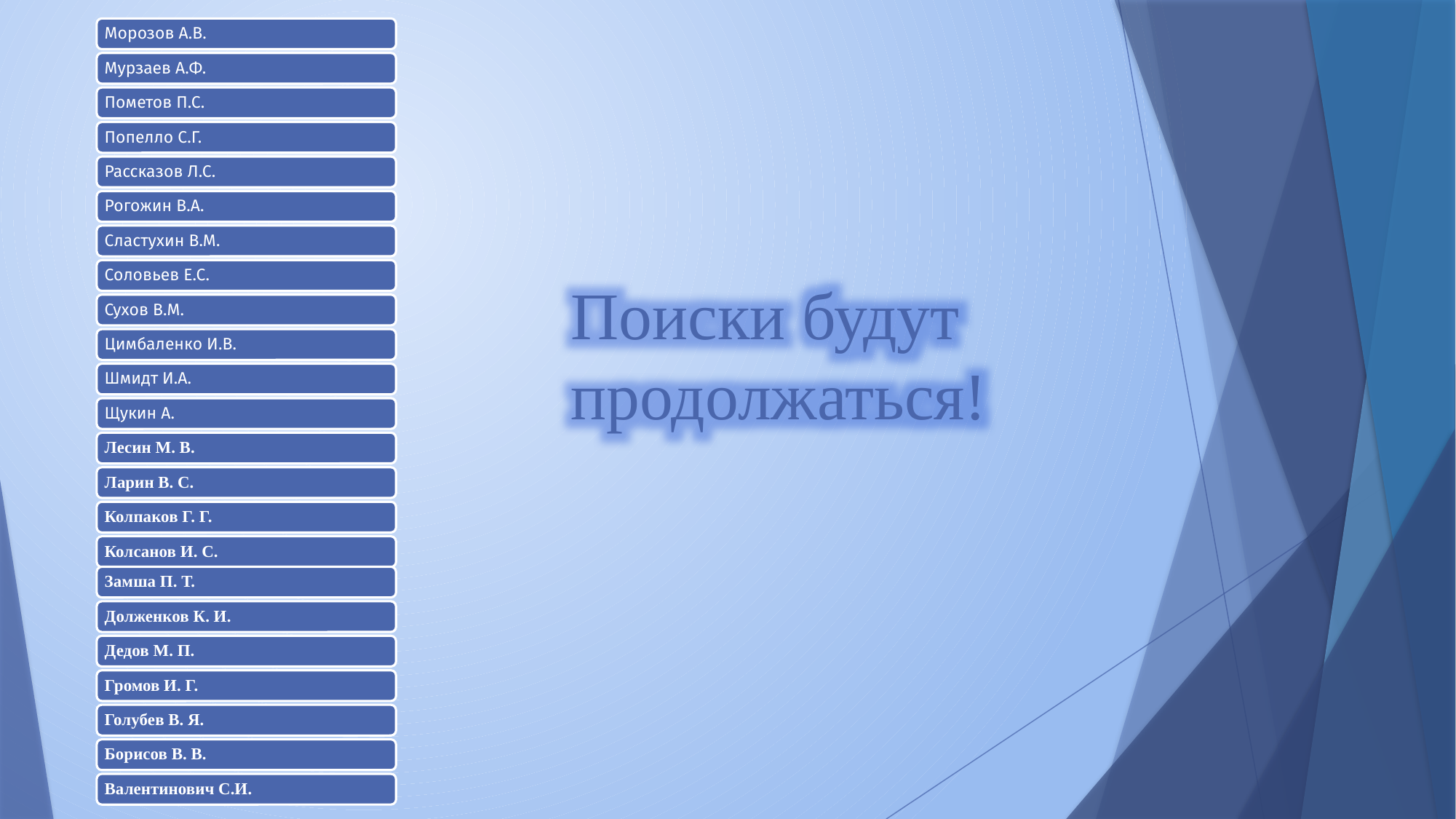

Морозов А.В.
Мурзаев А.Ф.
Пометов П.С.
Попелло С.Г.
Рассказов Л.С.
Рогожин В.А.
Сластухин В.М.
Соловьев Е.С.
Сухов В.М.
Цимбаленко И.В.
Шмидт И.А.
Щукин А.
Лесин М. В.
Ларин В. С.
Колпаков Г. Г.
Колсанов И. С.
Замша П. Т.
Долженков К. И.
Дедов М. П.
Громов И. Г.
Голубев В. Я.
Борисов В. В.
Валентинович С.И.
Поиски будут продолжаться!